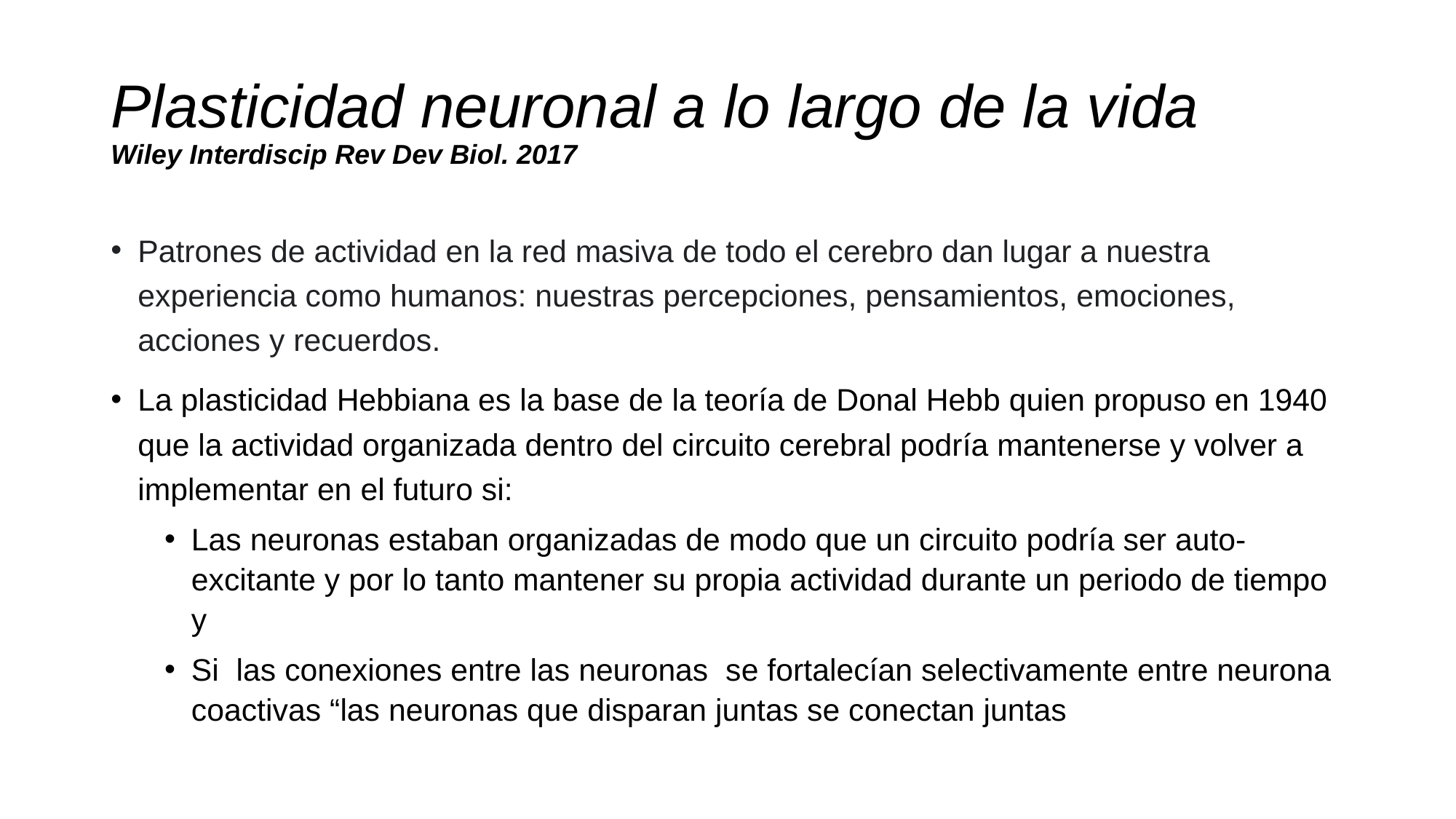

# Plasticidad neuronal a lo largo de la vida Wiley Interdiscip Rev Dev Biol. 2017
Patrones de actividad en la red masiva de todo el cerebro dan lugar a nuestra experiencia como humanos: nuestras percepciones, pensamientos, emociones, acciones y recuerdos.
La plasticidad Hebbiana es la base de la teoría de Donal Hebb quien propuso en 1940 que la actividad organizada dentro del circuito cerebral podría mantenerse y volver a implementar en el futuro si:
Las neuronas estaban organizadas de modo que un circuito podría ser auto-excitante y por lo tanto mantener su propia actividad durante un periodo de tiempo y
Si  las conexiones entre las neuronas  se fortalecían selectivamente entre neurona coactivas “las neuronas que disparan juntas se conectan juntas